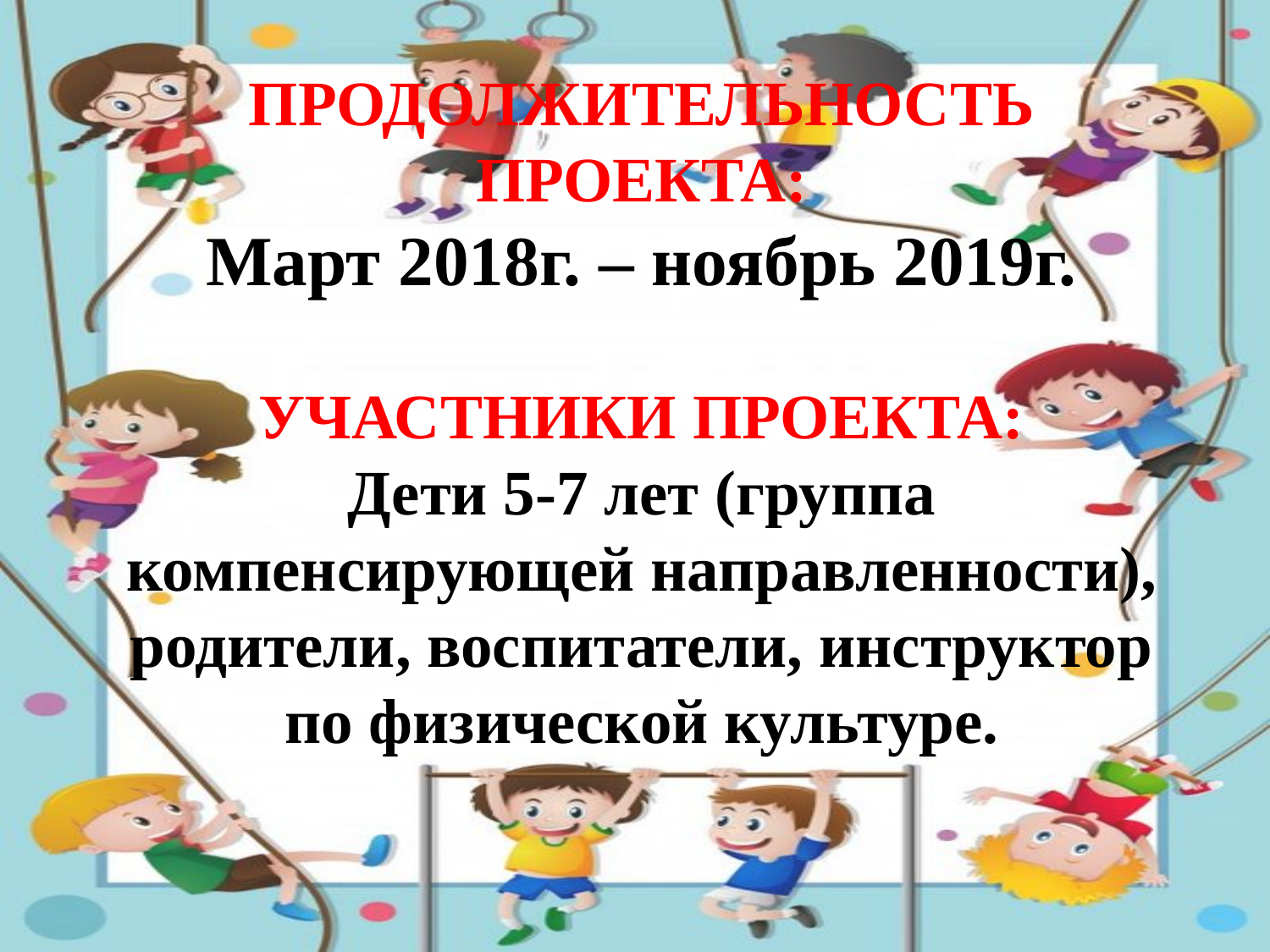

ПРОДОЛЖИТЕЛЬНОСТЬ ПРОЕКТА:
Март 2018г. – ноябрь 2019г.

УЧАСТНИКИ ПРОЕКТА:
Дети 5-7 лет (группа компенсирующей направленности), родители, воспитатели, инструктор по физической культуре.